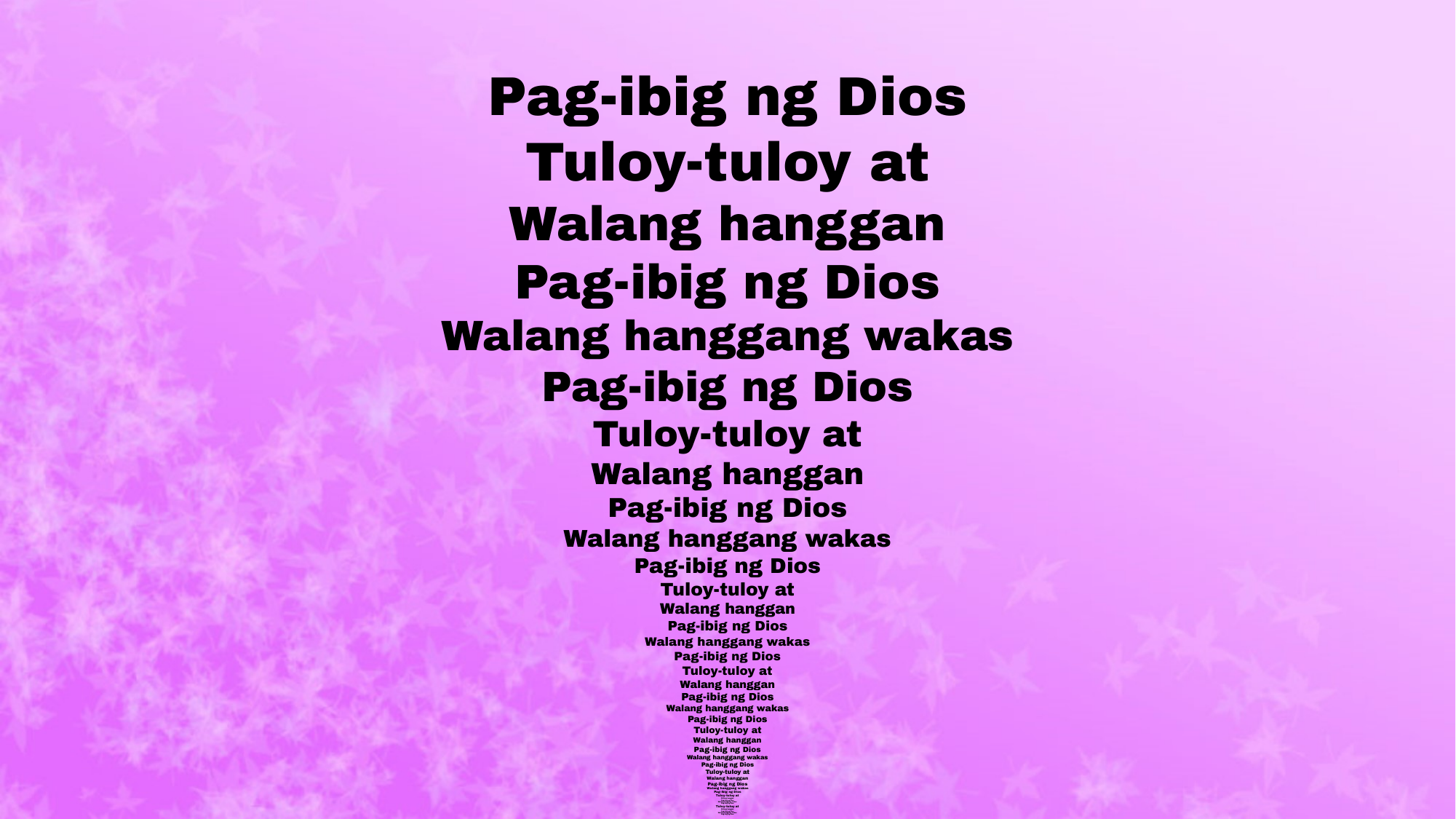

Pag-ibig ng Dios
Tuloy-tuloy at
Walang hanggan
Pag-ibig ng Dios
Walang hanggang wakas
Pag-ibig ng Dios
Tuloy-tuloy at
Walang hanggan
Pag-ibig ng Dios
Walang hanggang wakas
Pag-ibig ng Dios
Tuloy-tuloy at
Walang hanggan
Pag-ibig ng Dios
Walang hanggang wakas
Pag-ibig ng Dios
Tuloy-tuloy at
Walang hanggan
Pag-ibig ng Dios
Walang hanggang wakas
Pag-ibig ng Dios
Tuloy-tuloy at
Walang hanggan
Pag-ibig ng Dios
Walang hanggang wakas
Pag-ibig ng Dios
Tuloy-tuloy at
Walang hanggan
Pag-ibig ng Dios
Walang hanggang wakas
Pag-ibig ng Dios
Tuloy-tuloy at
Walang hanggan
Pag-ibig ng Dios
Walang hanggang wakas
Pag-ibig ng Dios
Tuloy-tuloy at
Walang hanggan
Pag-ibig ng Dios
Walang hanggang wakas
Pag-ibig ng Dios